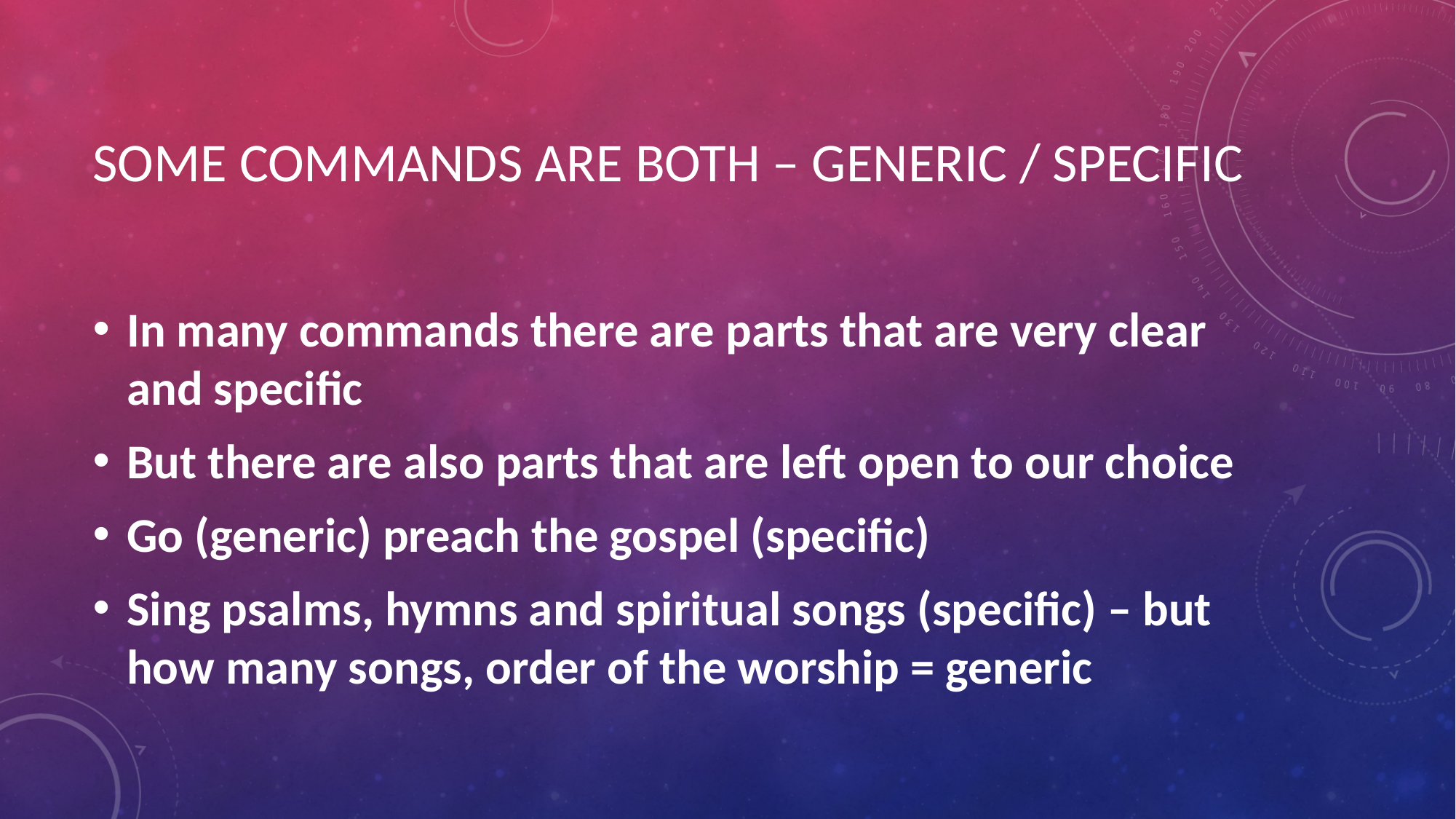

# Some commands are both – generic / specific
In many commands there are parts that are very clear and specific
But there are also parts that are left open to our choice
Go (generic) preach the gospel (specific)
Sing psalms, hymns and spiritual songs (specific) – but how many songs, order of the worship = generic